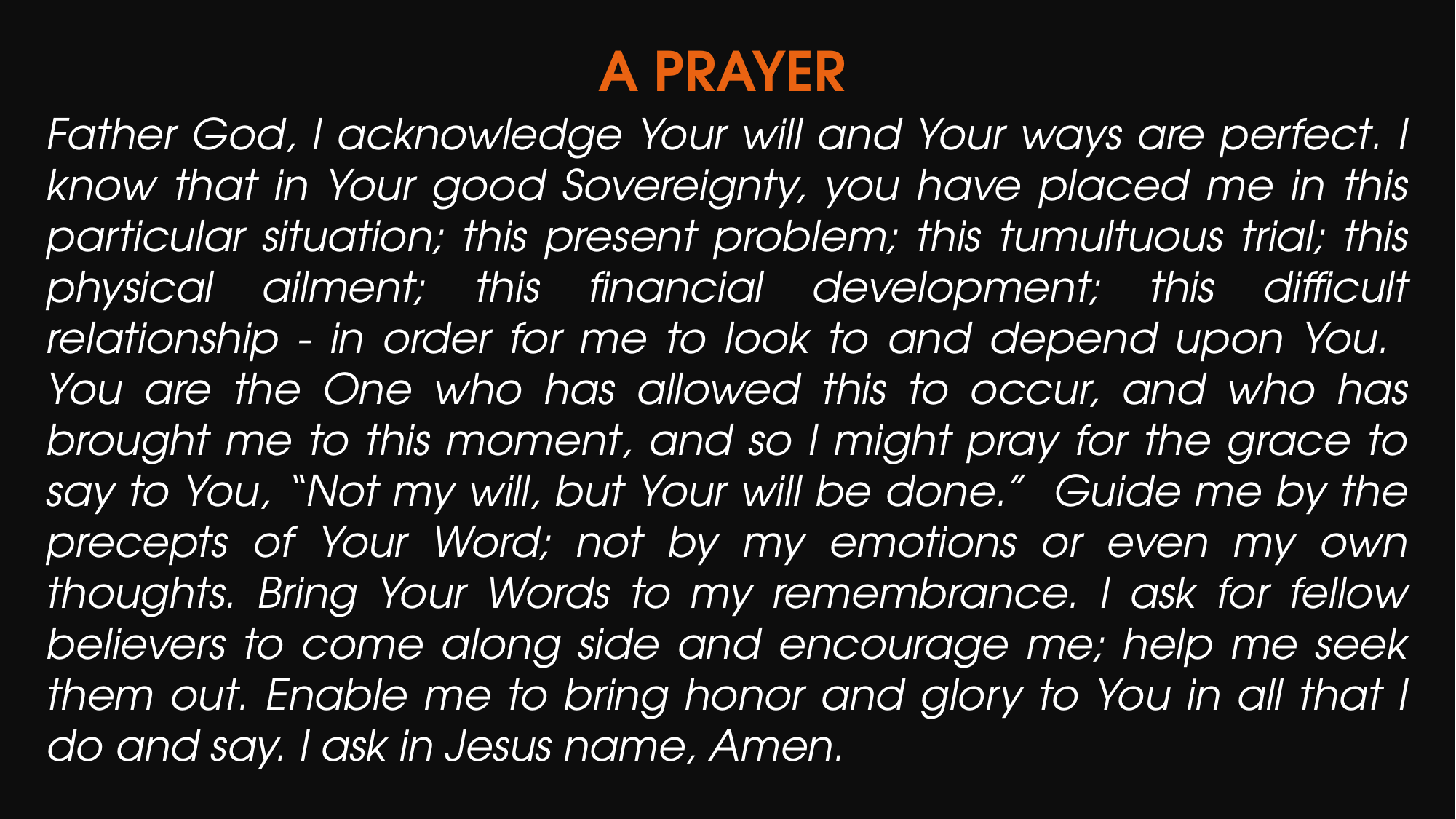

A Prayer
Father God, I acknowledge Your will and Your ways are perfect. I know that in Your good Sovereignty, you have placed me in this particular situation; this present problem; this tumultuous trial; this physical ailment; this financial development; this difficult relationship - in order for me to look to and depend upon You.  You are the One who has allowed this to occur, and who has brought me to this moment, and so I might pray for the grace to say to You, “Not my will, but Your will be done.”  Guide me by the precepts of Your Word; not by my emotions or even my own thoughts. Bring Your Words to my remembrance. I ask for fellow believers to come along side and encourage me; help me seek them out. Enable me to bring honor and glory to You in all that I do and say. I ask in Jesus name, Amen.